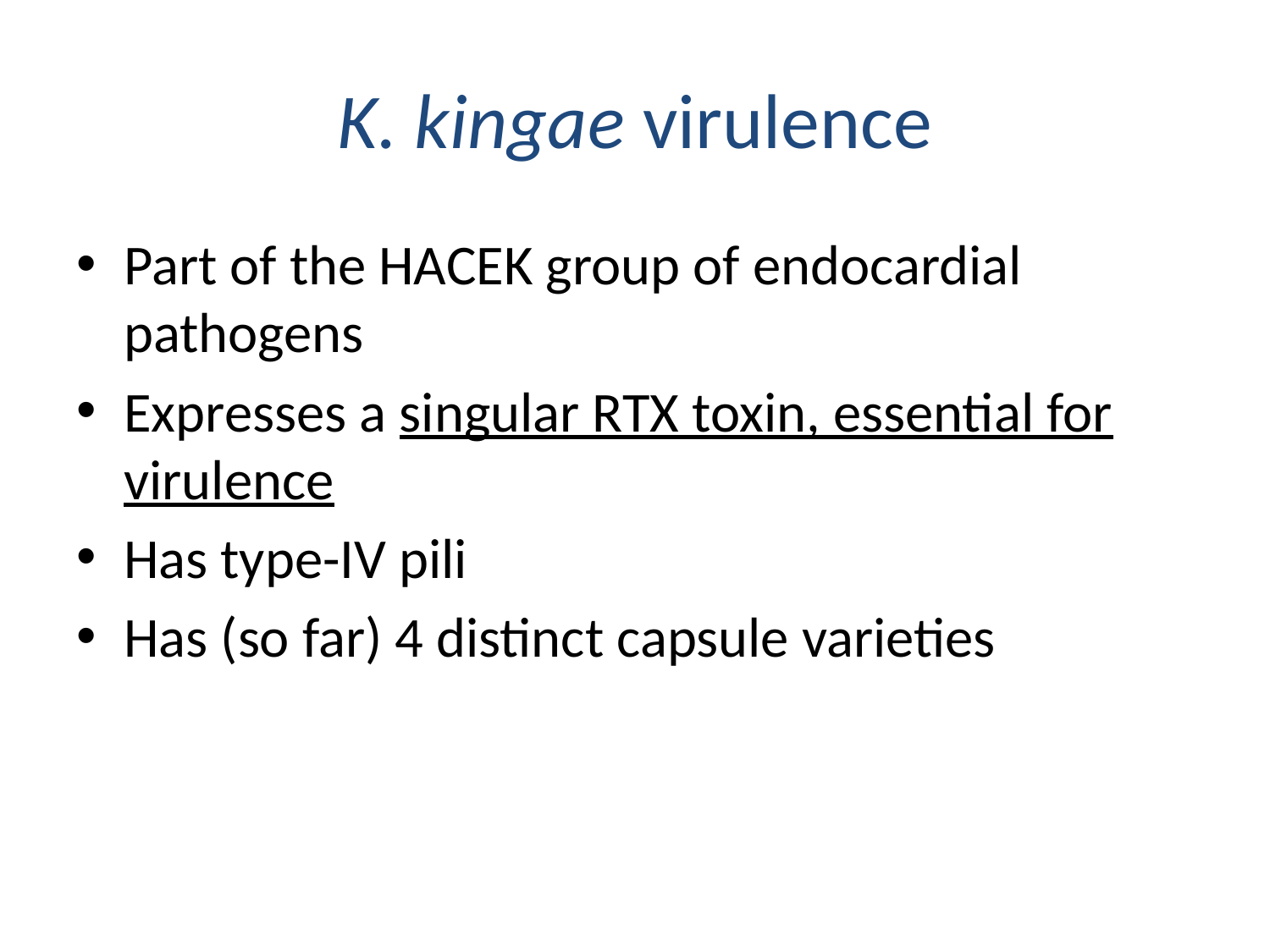

# K. kingae virulence
Part of the HACEK group of endocardial pathogens
Expresses a singular RTX toxin, essential for virulence
Has type-IV pili
Has (so far) 4 distinct capsule varieties